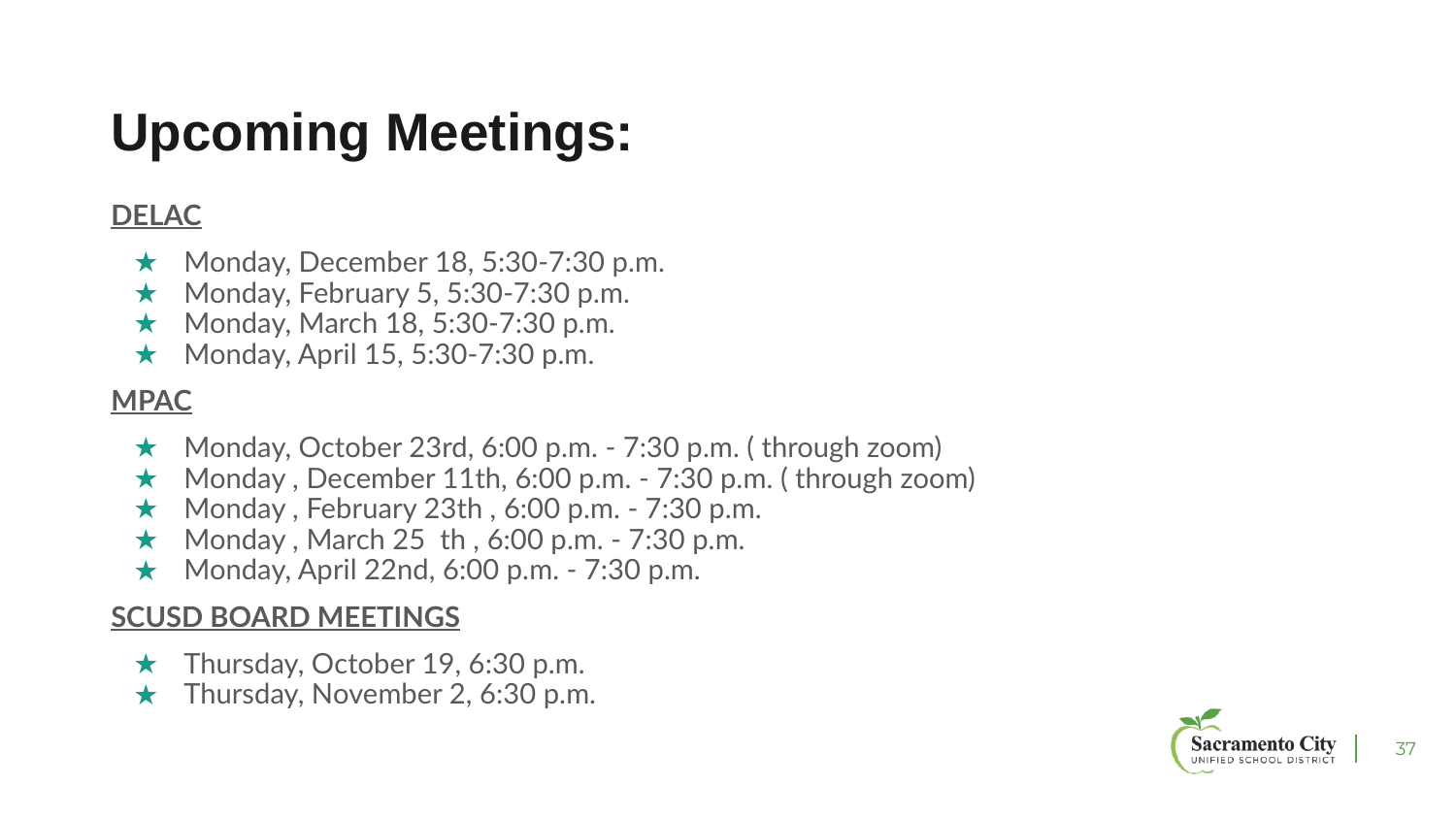

# Upcoming Meetings:
DELAC
Monday, December 18, 5:30-7:30 p.m.
Monday, February 5, 5:30-7:30 p.m.
Monday, March 18, 5:30-7:30 p.m.
Monday, April 15, 5:30-7:30 p.m.
MPAC
Monday, October 23rd, 6:00 p.m. - 7:30 p.m. ( through zoom)
Monday , December 11th, 6:00 p.m. - 7:30 p.m. ( through zoom)
Monday , February 23th , 6:00 p.m. - 7:30 p.m.
Monday , March 25  th , 6:00 p.m. - 7:30 p.m.
Monday, April 22nd, 6:00 p.m. - 7:30 p.m.
SCUSD BOARD MEETINGS
Thursday, October 19, 6:30 p.m.
Thursday, November 2, 6:30 p.m.